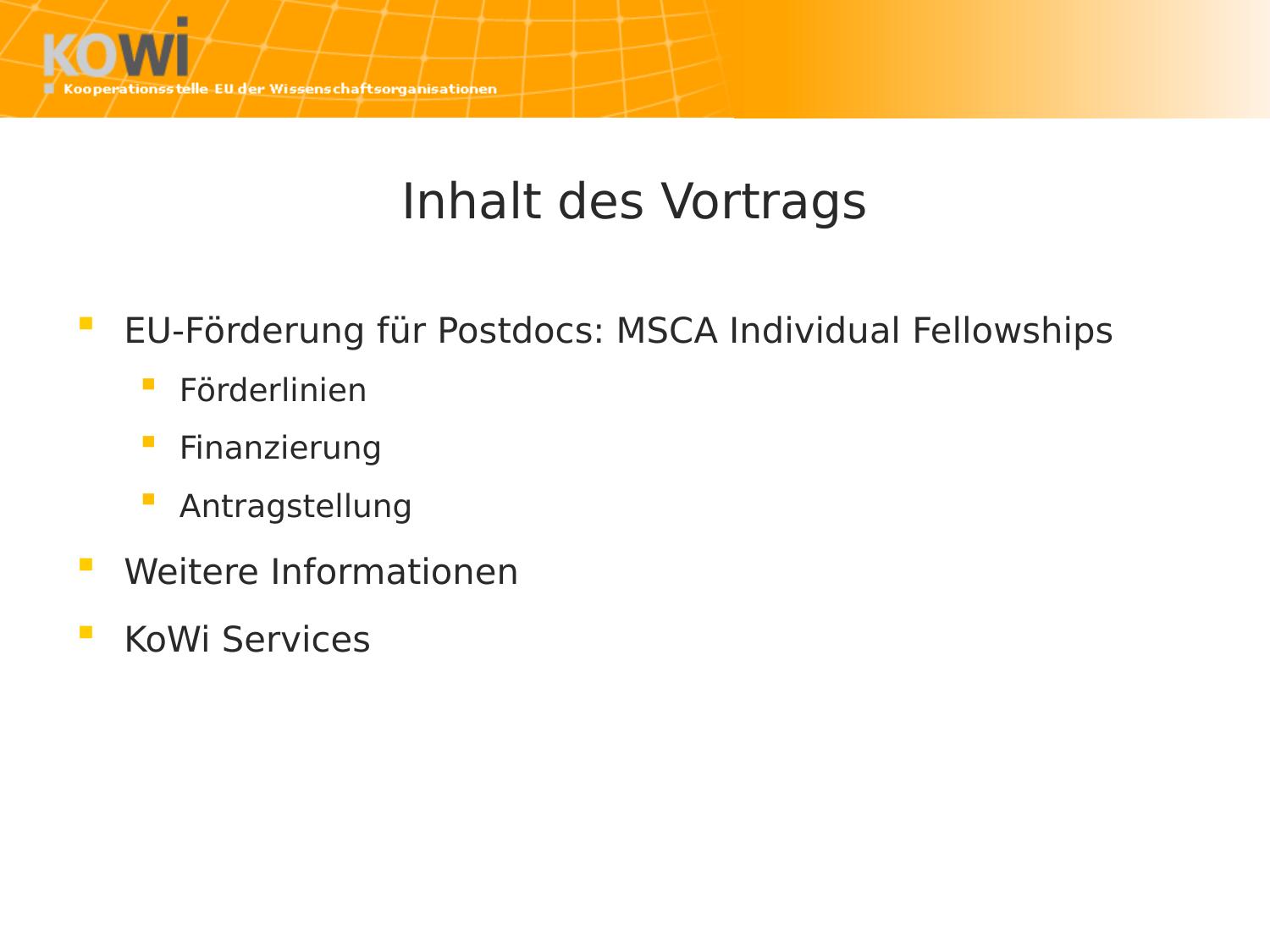

# Inhalt des Vortrags
EU-Förderung für Postdocs: MSCA Individual Fellowships
Förderlinien
Finanzierung
Antragstellung
Weitere Informationen
KoWi Services